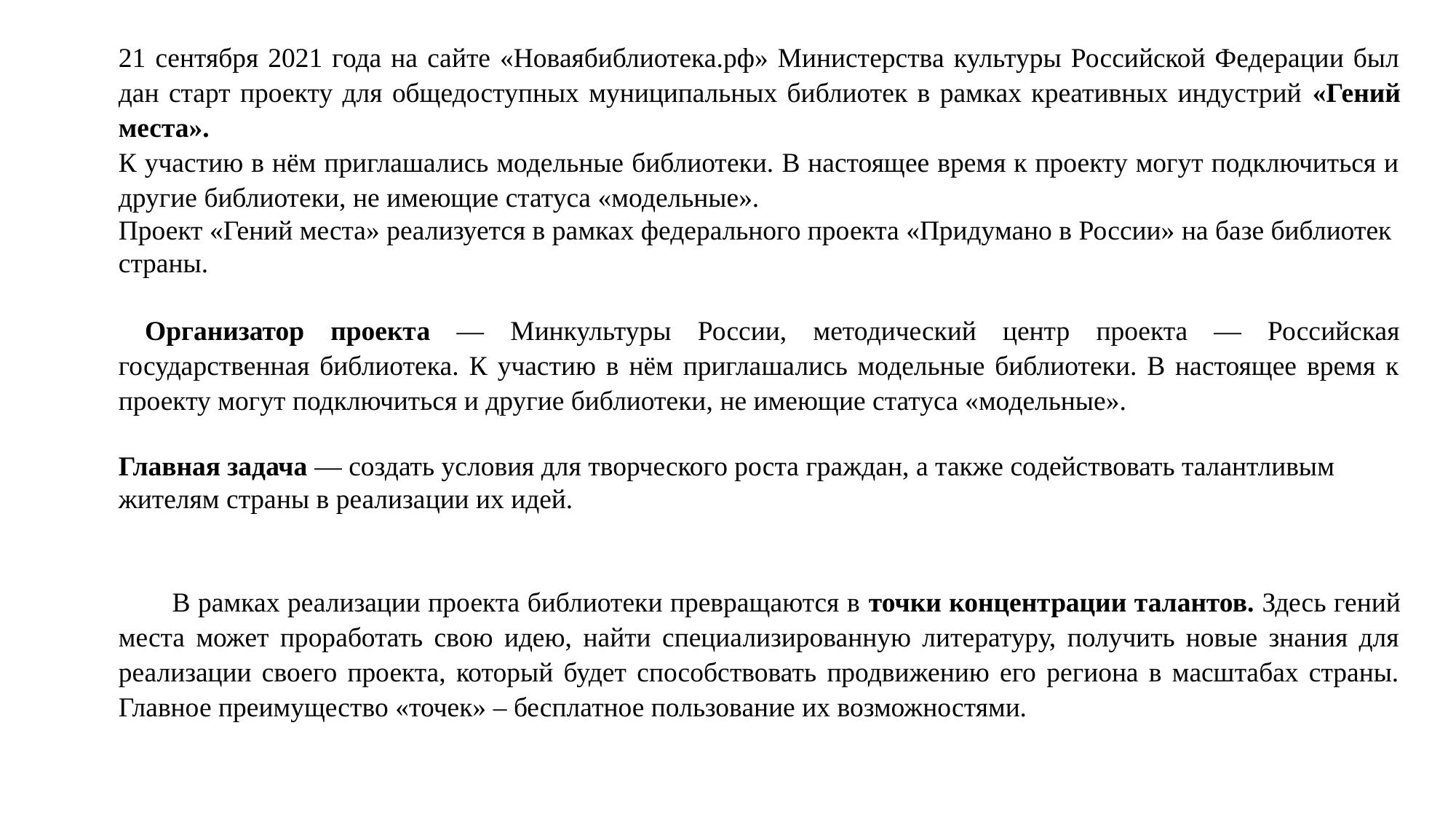

21 сентября 2021 года на сайте «Новаябиблиотека.рф» Министерства культуры Российской Федерации был дан старт проекту для общедоступных муниципальных библиотек в рамках креативных индустрий «Гений места».
К участию в нём приглашались модельные библиотеки. В настоящее время к проекту могут подключиться и другие библиотеки, не имеющие статуса «модельные».
Проект «Гений места» реализуется в рамках федерального проекта «Придумано в России» на базе библиотек страны.

 Организатор проекта — Минкультуры России, методический центр проекта — Российская государственная библиотека. К участию в нём приглашались модельные библиотеки. В настоящее время к проекту могут подключиться и другие библиотеки, не имеющие статуса «модельные».

Главная задача — создать условия для творческого роста граждан, а также содействовать талантливым жителям страны в реализации их идей.

В рамках реализации проекта библиотеки превращаются в точки концентрации талантов. Здесь гений места может проработать свою идею, найти специализированную литературу, получить новые знания для реализации своего проекта, который будет способствовать продвижению его региона в масштабах страны. Главное преимущество «точек» – бесплатное пользование их возможностями.